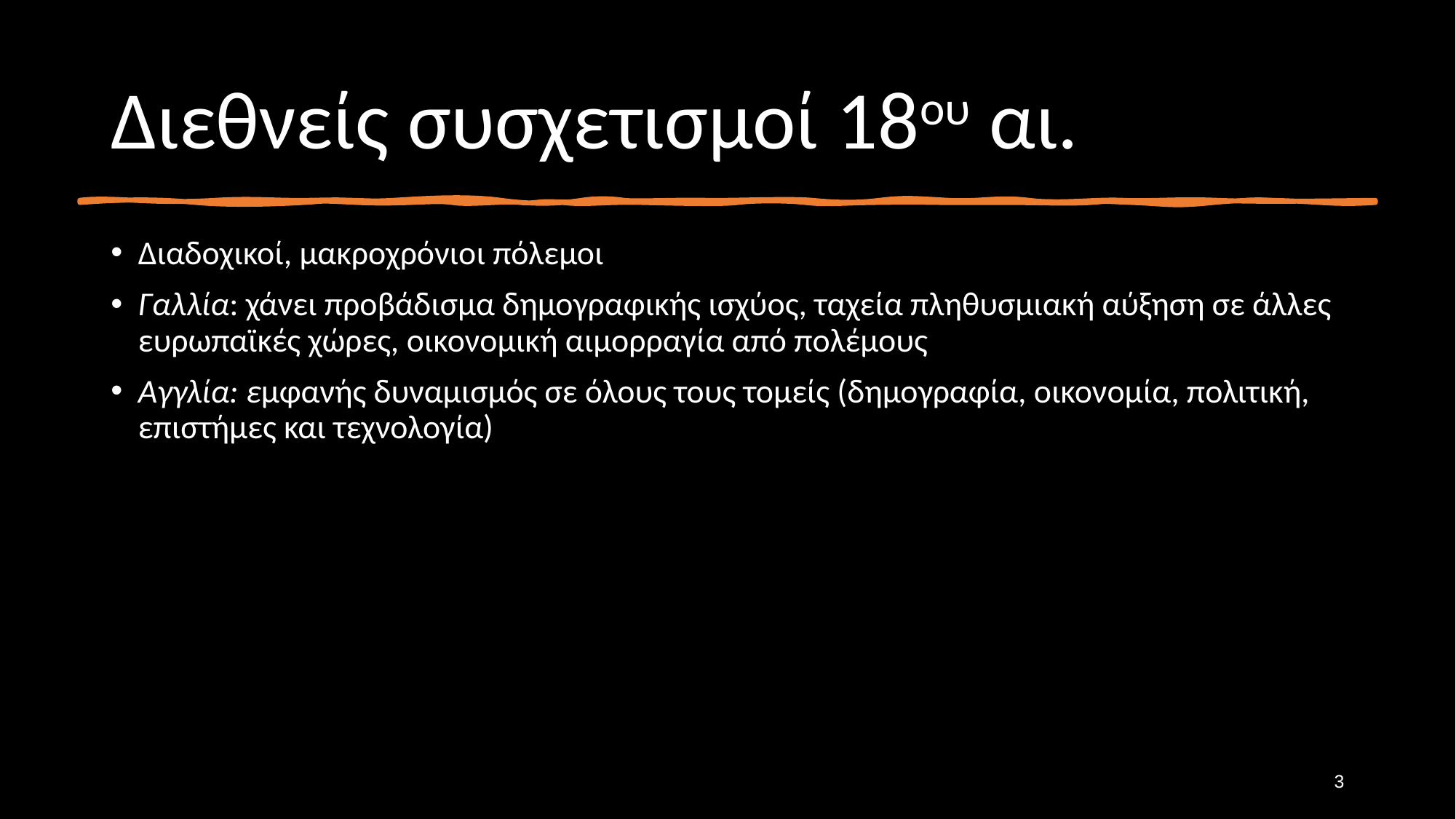

# Διεθνείς συσχετισμοί 18ου αι.

Διαδοχικοί, μακροχρόνιοι πόλεμοι
Γαλλία: χάνει προβάδισμα δημογραφικής ισχύος, ταχεία πληθυσμιακή αύξηση σε άλλες ευρωπαϊκές χώρες, οικονομική αιμορραγία από πολέμους
Αγγλία: εμφανής δυναμισμός σε όλους τους τομείς (δημογραφία, οικονομία, πολιτική, επιστήμες και τεχνολογία)
3